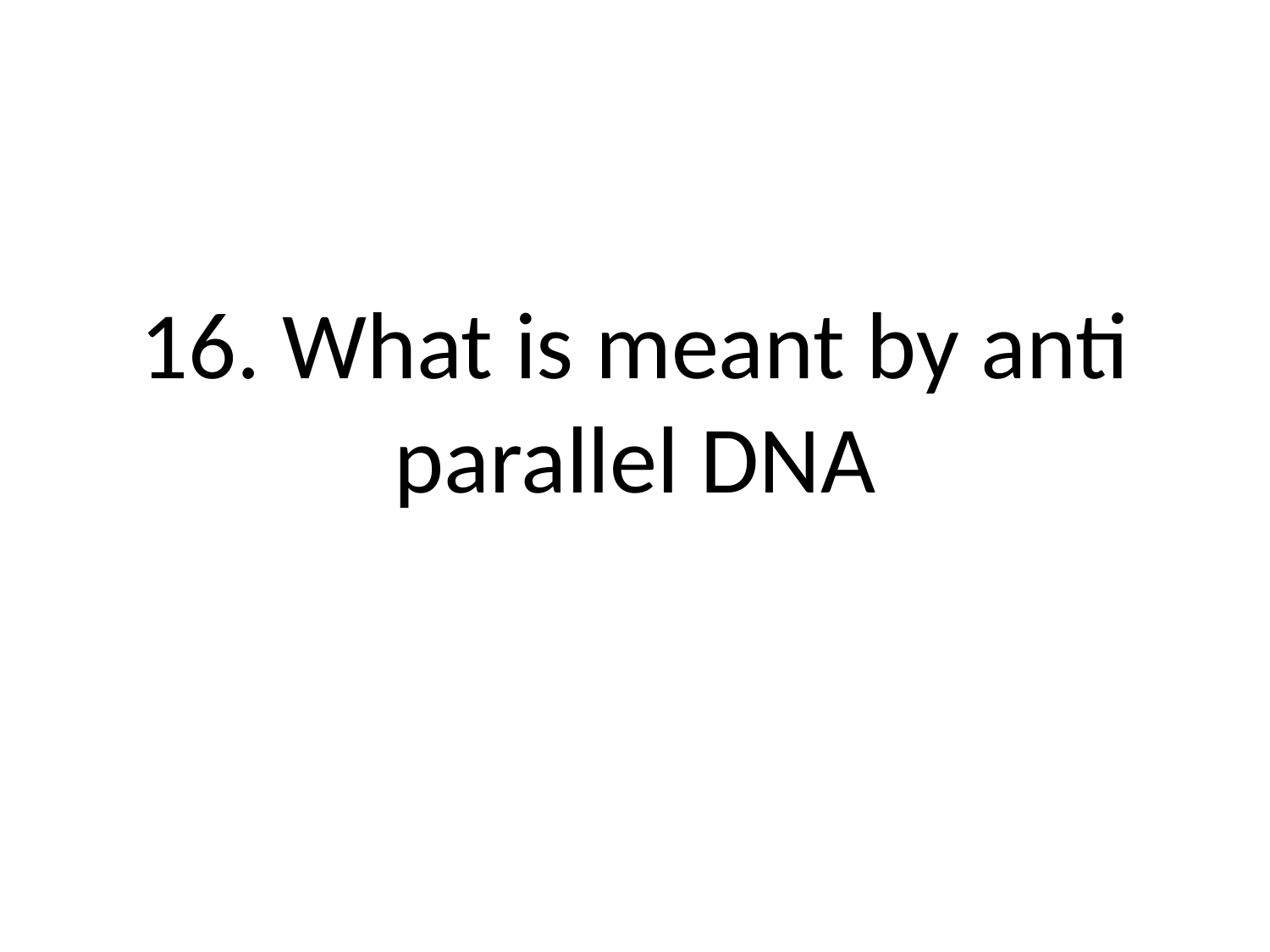

# 16. What is meant by anti parallel DNA